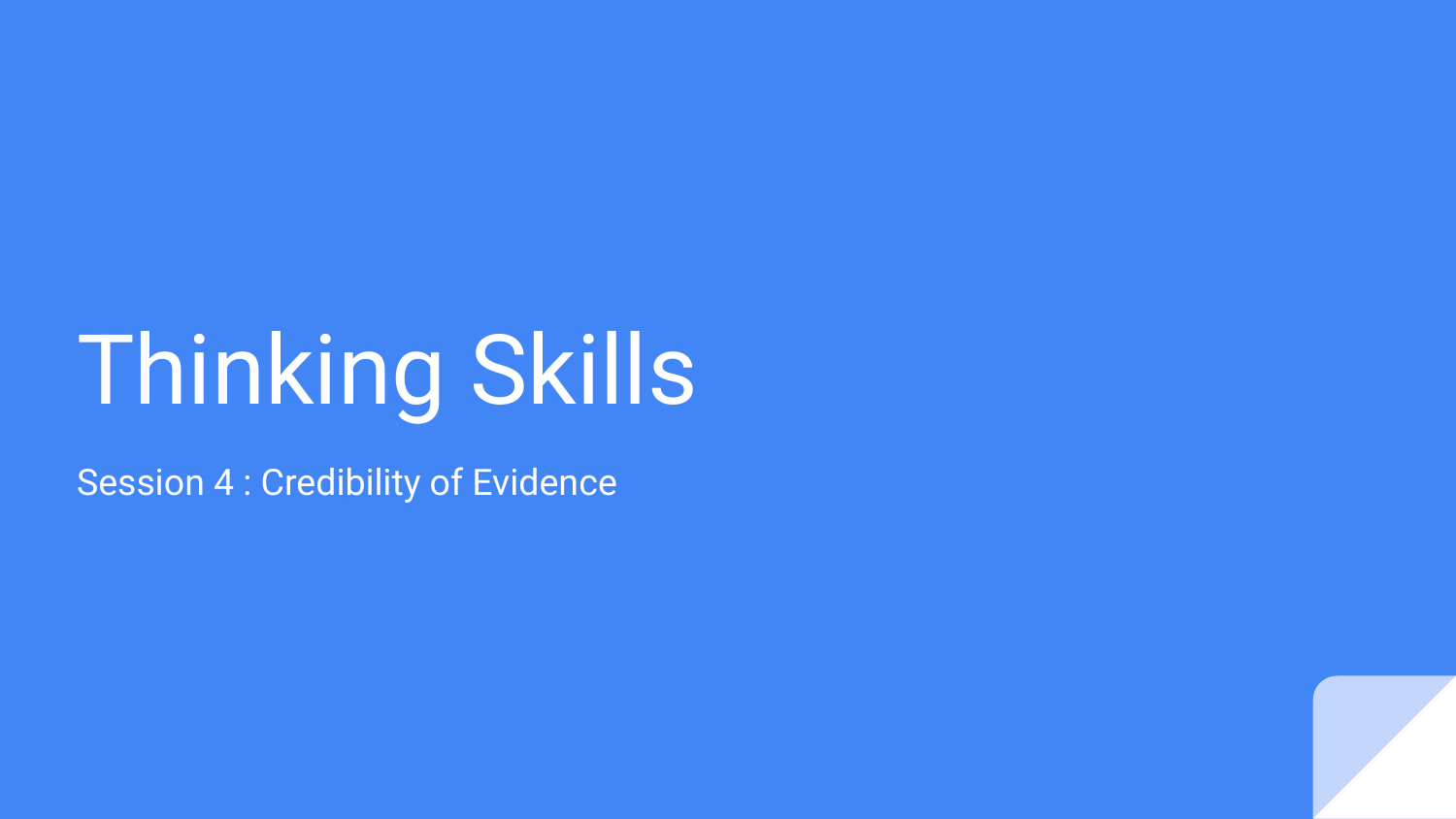

# Thinking Skills
Session 4 : Credibility of Evidence